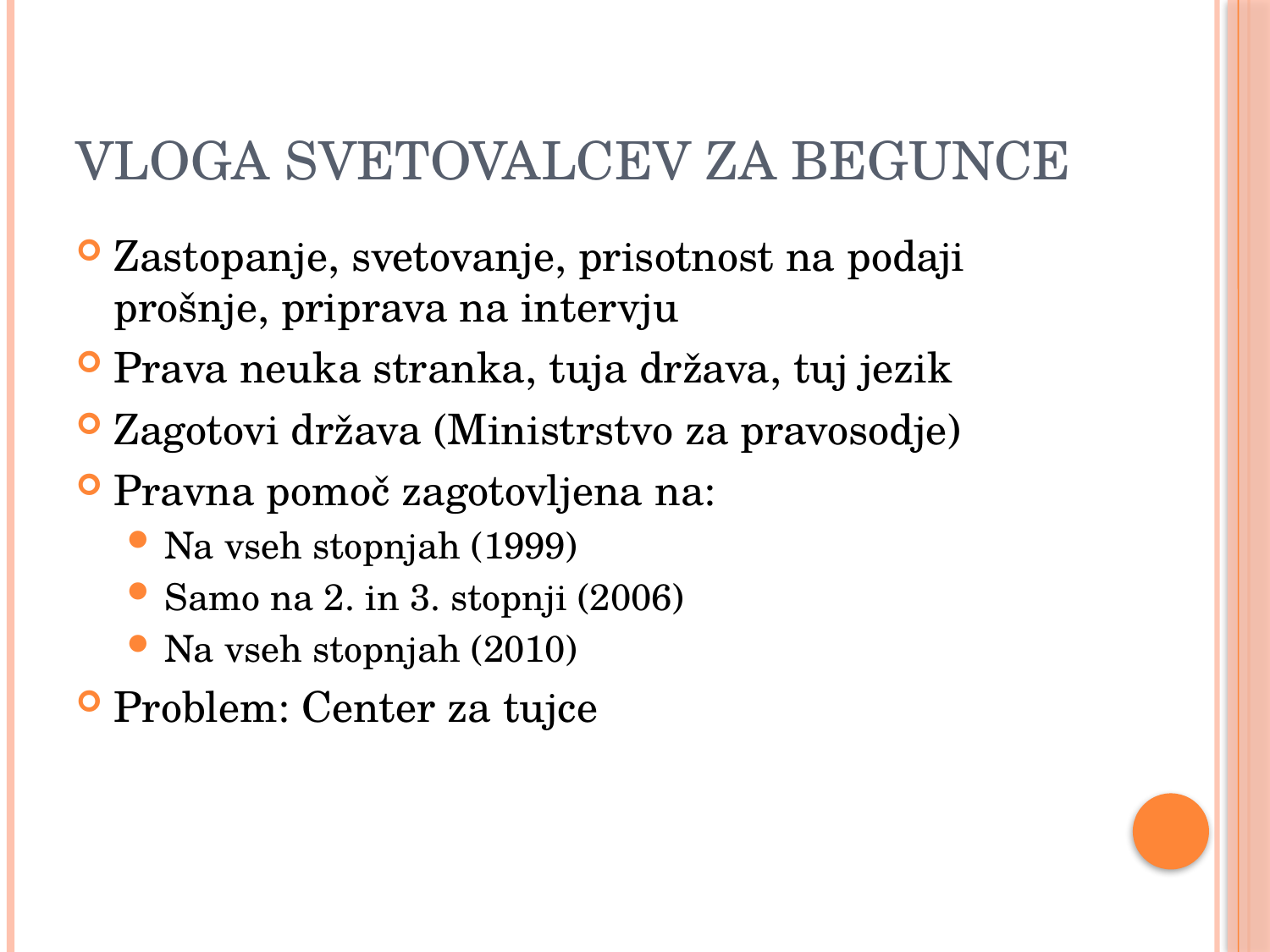

# Vloga svetovalcev za begunce
Zastopanje, svetovanje, prisotnost na podaji prošnje, priprava na intervju
Prava neuka stranka, tuja država, tuj jezik
Zagotovi država (Ministrstvo za pravosodje)
Pravna pomoč zagotovljena na:
Na vseh stopnjah (1999)
Samo na 2. in 3. stopnji (2006)
Na vseh stopnjah (2010)
Problem: Center za tujce